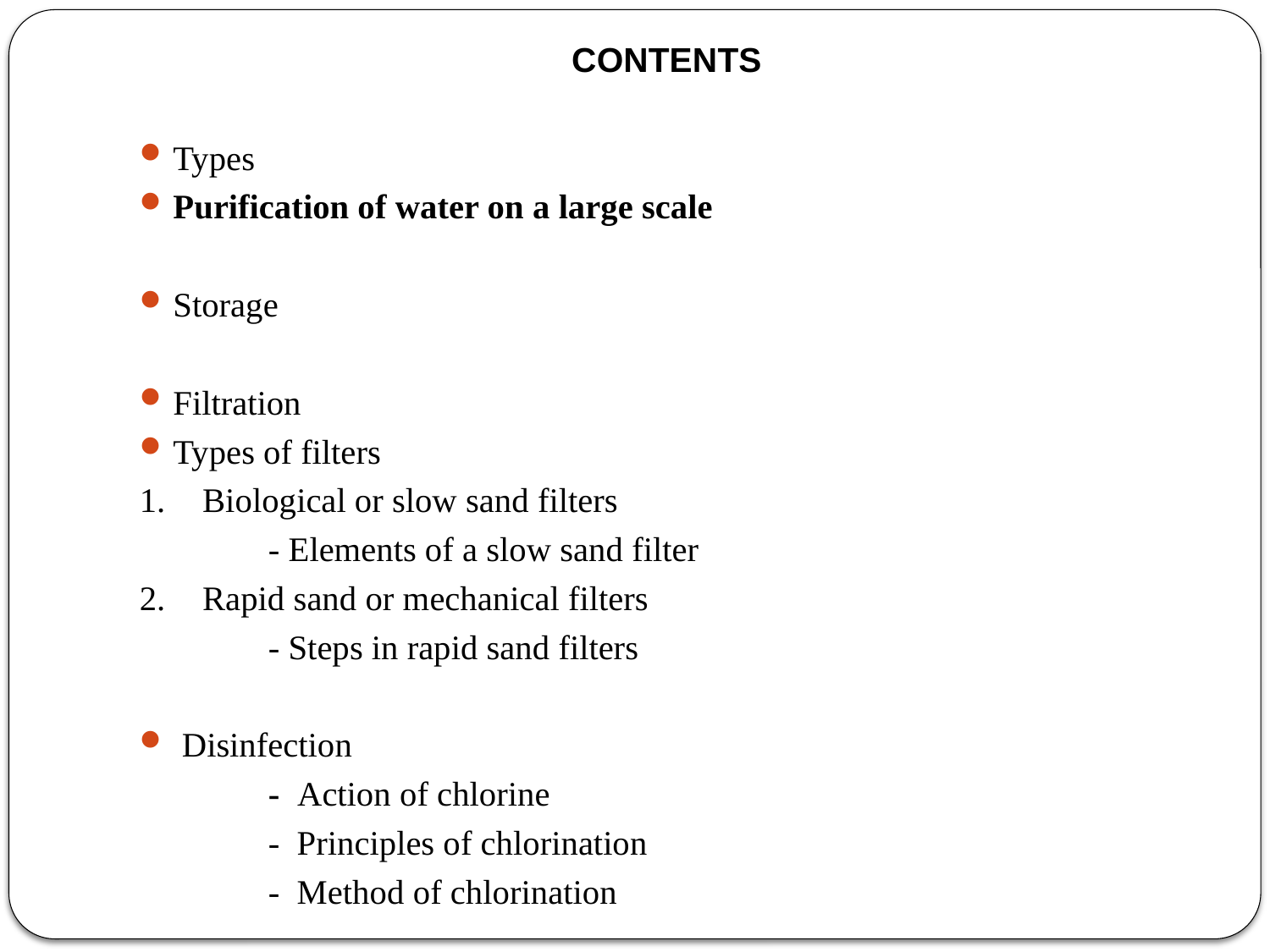

CONTENTS

Types
Purification of water on a large scale

Storage

Filtration
Types of filters
1.	Biological or slow sand filters
		- Elements of a slow sand filter
2.	Rapid sand or mechanical filters
		- Steps in rapid sand filters

 Disinfection
		-  Action of chlorine
		-  Principles of chlorination
		-  Method of chlorination